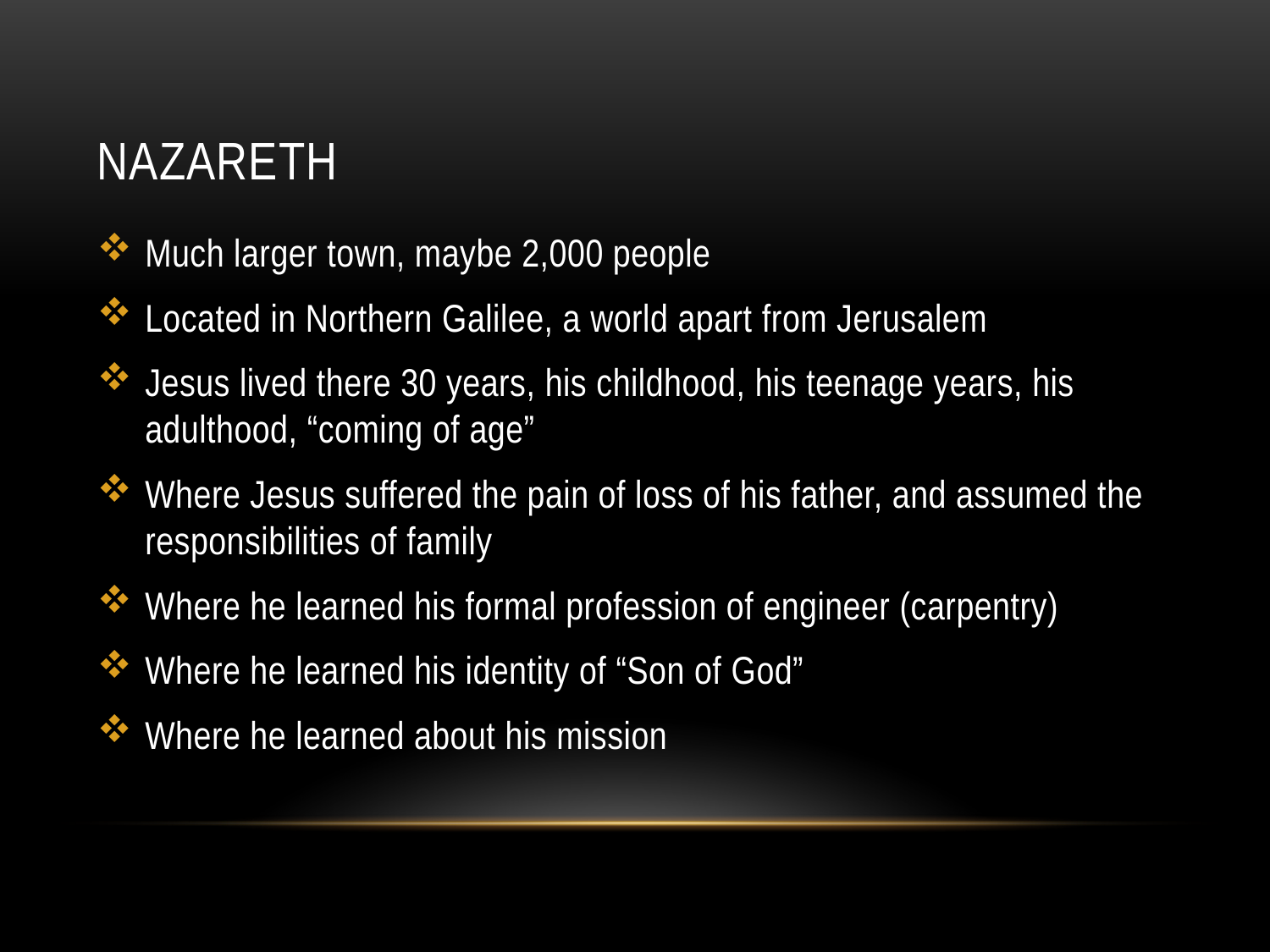

# Nazareth
Much larger town, maybe 2,000 people
Located in Northern Galilee, a world apart from Jerusalem
Jesus lived there 30 years, his childhood, his teenage years, his adulthood, “coming of age”
Where Jesus suffered the pain of loss of his father, and assumed the responsibilities of family
Where he learned his formal profession of engineer (carpentry)
Where he learned his identity of “Son of God”
Where he learned about his mission